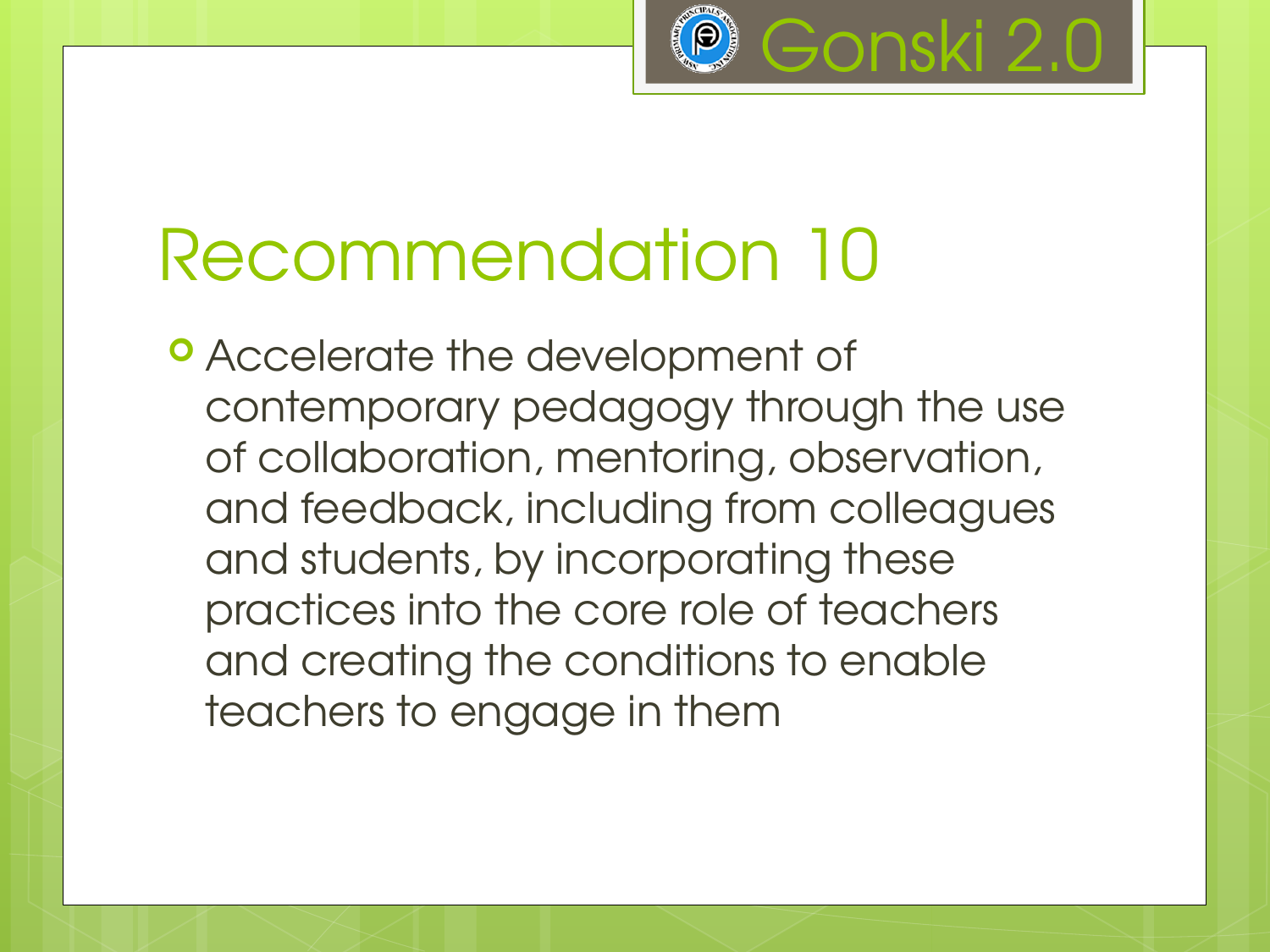

# Recommendation 10
Accelerate the development of contemporary pedagogy through the use of collaboration, mentoring, observation, and feedback, including from colleagues and students, by incorporating these practices into the core role of teachers and creating the conditions to enable teachers to engage in them